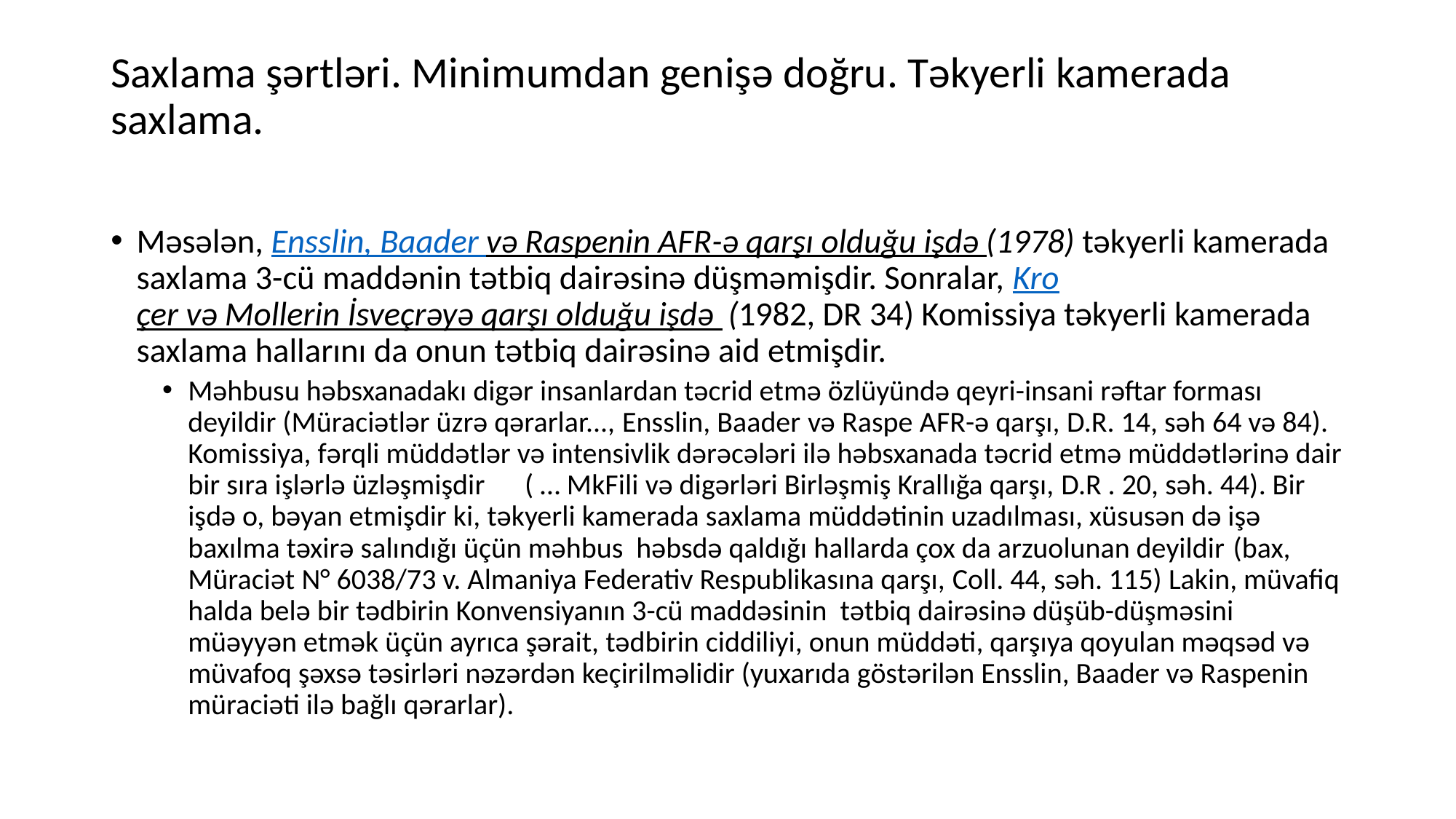

# Saxlama şərtləri. Minimumdan genişə doğru. Təkyerli kamerada saxlama.
Məsələn, Ensslin, Baader və Raspenin AFR-ə qarşı olduğu işdə (1978) təkyerli kamerada saxlama 3-cü maddənin tətbiq dairəsinə düşməmişdir. Sonralar, Kroçer və Mollerin İsveçrəyə qarşı olduğu işdə  (1982, DR 34) Komissiya təkyerli kamerada saxlama hallarını da onun tətbiq dairəsinə aid etmişdir.
Məhbusu həbsxanadakı digər insanlardan təcrid etmə özlüyündə qeyri-insani rəftar forması deyildir (Müraciətlər üzrə qərarlar..., Ensslin, Baader və Raspe AFR-ə qarşı, D.R. 14, səh 64 və 84). Komissiya, fərqli müddətlər və intensivlik dərəcələri ilə həbsxanada təcrid etmə müddətlərinə dair bir sıra işlərlə üzləşmişdir      ( … MkFili və digərləri Birləşmiş Krallığa qarşı, D.R . 20, səh. 44). Bir işdə o, bəyan etmişdir ki, təkyerli kamerada saxlama müddətinin uzadılması, xüsusən də işə baxılma təxirə salındığı üçün məhbus  həbsdə qaldığı hallarda çox da arzuolunan deyildir (bax, Müraciət N° 6038/73 v. Almaniya Federativ Respublikasına qarşı, Coll. 44, səh. 115) Lakin, müvafiq halda belə bir tədbirin Konvensiyanın 3-cü maddəsinin  tətbiq dairəsinə düşüb-düşməsini müəyyən etmək üçün ayrıca şərait, tədbirin ciddiliyi, onun müddəti, qarşıya qoyulan məqsəd və müvafoq şəxsə təsirləri nəzərdən keçirilməlidir (yuxarıda göstərilən Ensslin, Baader və Raspenin müraciəti ilə bağlı qərarlar).